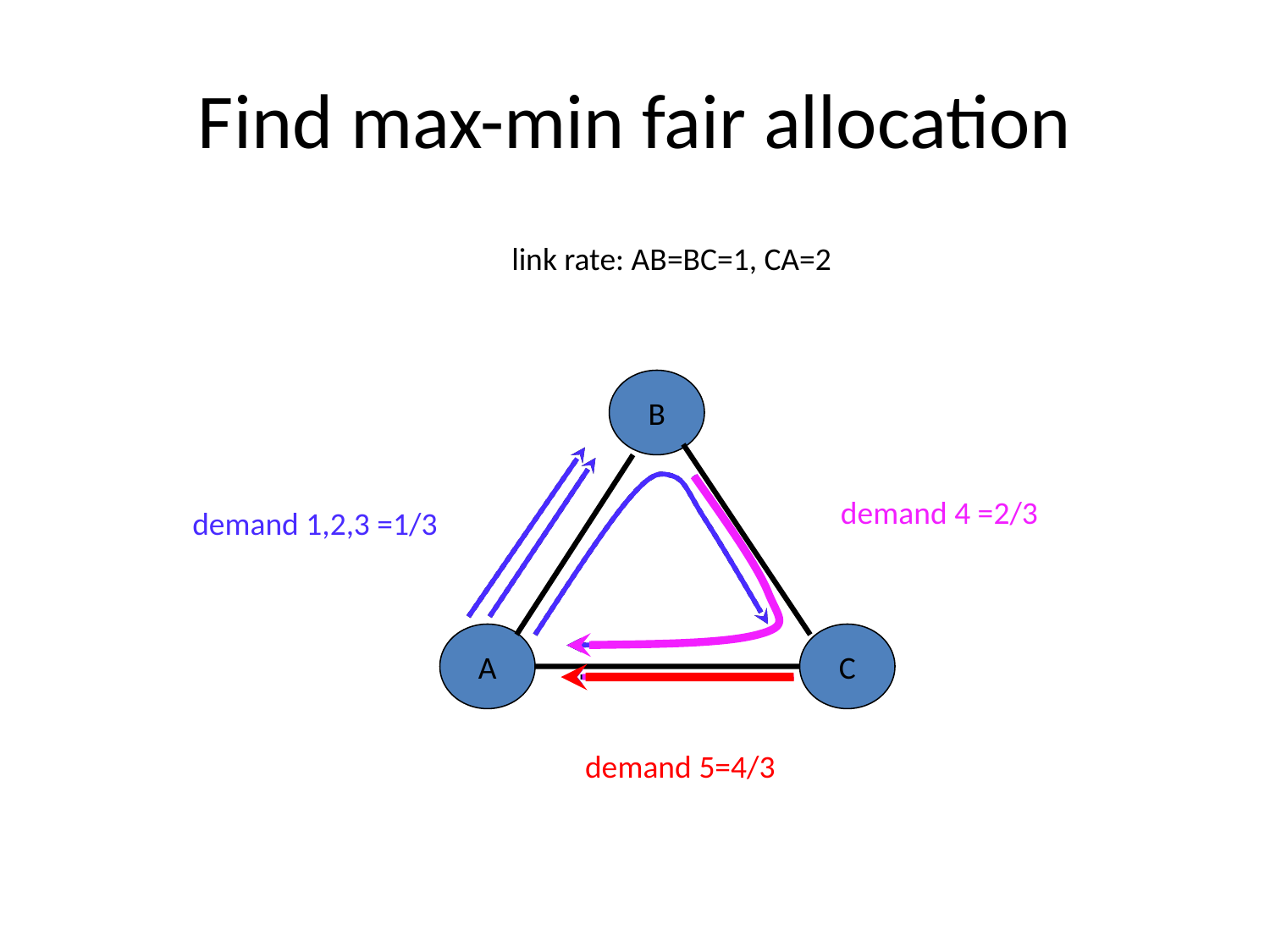

# Find max-min fair allocation

link rate: AB=BC=1, CA=2
B

demand 4 =2/3
demand 1,2,3 =1/3
A
C

demand 5=4/3